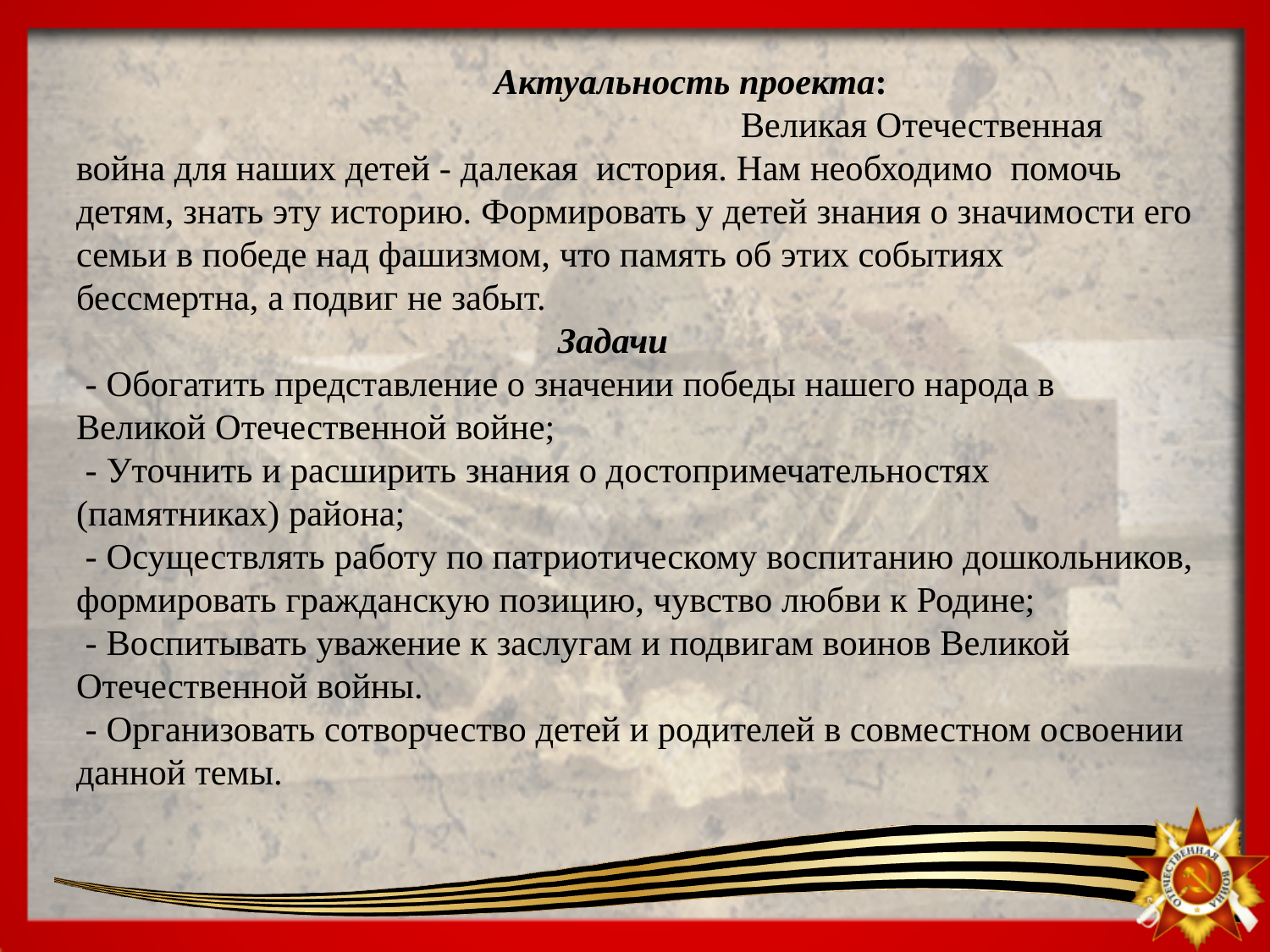

# Актуальность проекта:                                                                                                           Великая Отечественная война для наших детей - далекая  история. Нам необходимо  помочь детям, знать эту историю. Формировать у детей знания о значимости его семьи в победе над фашизмом, что память об этих событиях бессмертна, а подвиг не забыт. Задачи - Обогатить представление о значении победы нашего народа в Великой Отечественной войне; - Уточнить и расширить знания о достопримечательностях (памятниках) района; - Осуществлять работу по патриотическому воспитанию дошкольников, формировать гражданскую позицию, чувство любви к Родине; - Воспитывать уважение к заслугам и подвигам воинов Великой Отечественной войны. - Организовать сотворчество детей и родителей в совместном освоении данной темы.